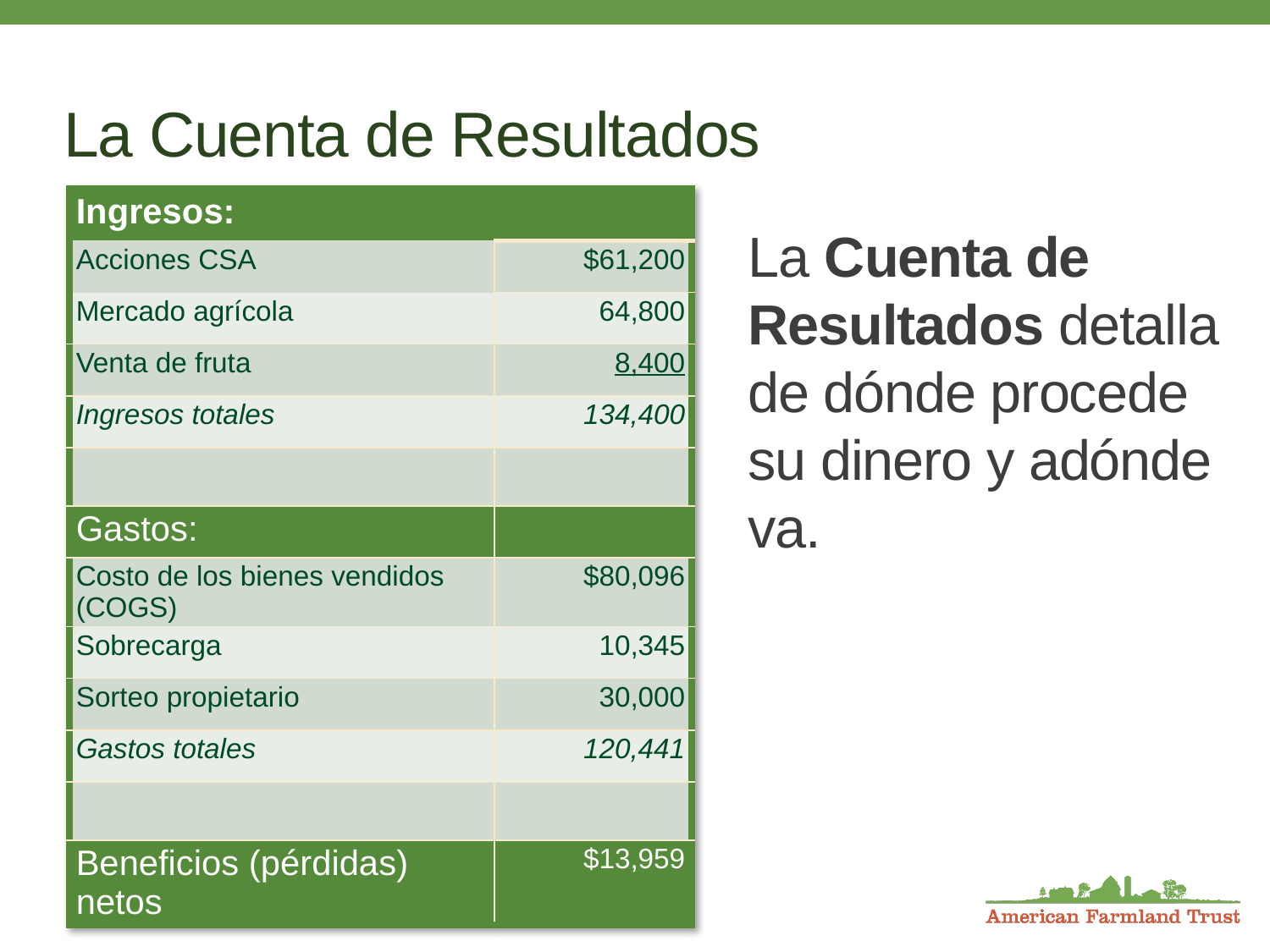

# La Cuenta de Resultados
| Ingresos: |  |
| --- | --- |
| Acciones CSA | $61,200 |
| Mercado agrícola | 64,800 |
| Venta de fruta | 8,400 |
| Ingresos totales | 134,400 |
|  |  |
| Gastos: |  |
| Costo de los bienes vendidos (COGS) | $80,096 |
| Sobrecarga | 10,345 |
| Sorteo propietario | 30,000 |
| Gastos totales | 120,441 |
|  |  |
| Beneficios (pérdidas) netos | $13,959 |
La Cuenta de Resultados detalla de dónde procede su dinero y adónde va.